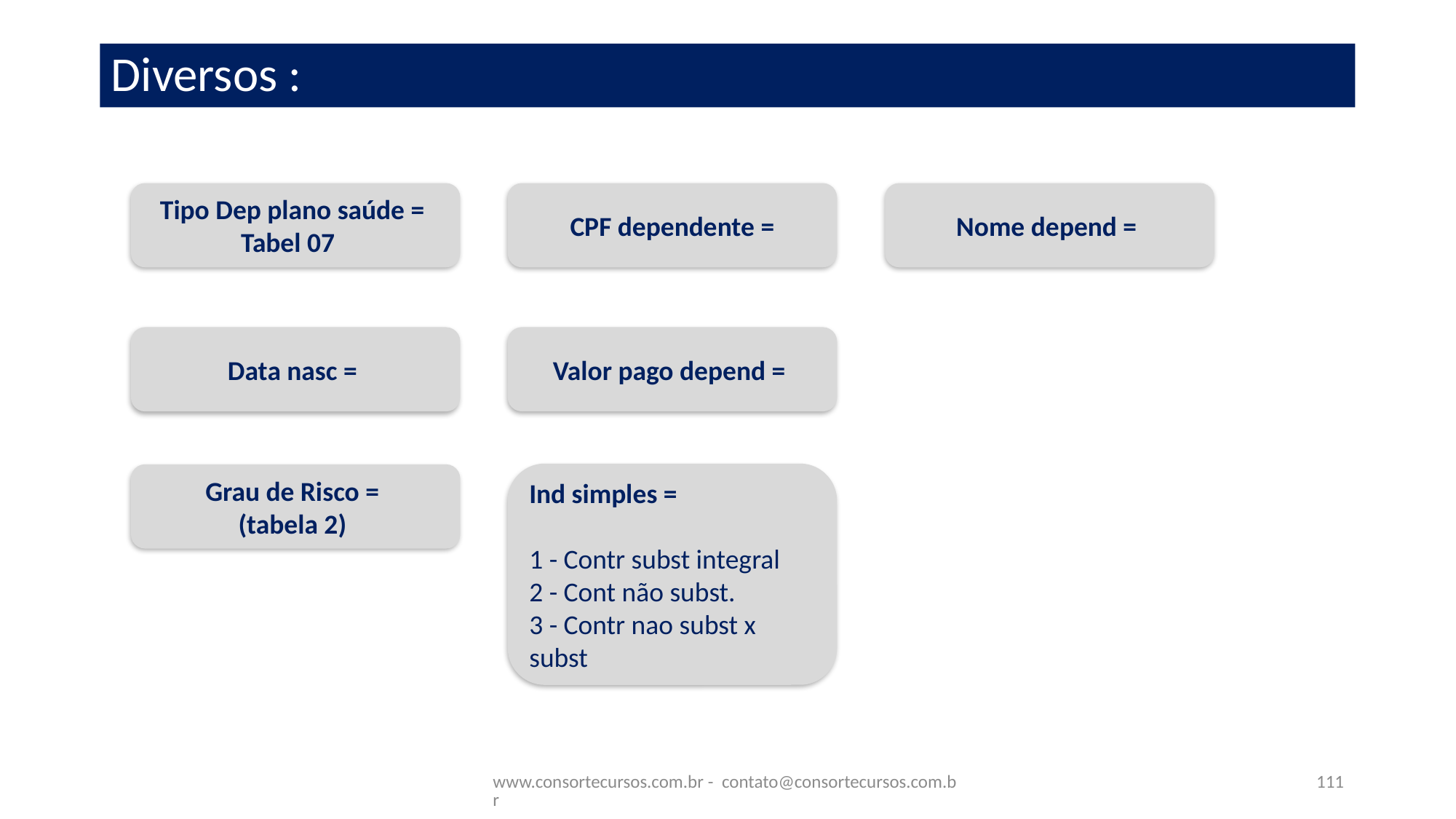

# Diversos :

Tipo Dep plano saúde =
Tabel 07
CPF dependente =
Nome depend =
Valor pago depend =
Data nasc =
Ind simples =

1 - Contr subst integral
2 - Cont não subst.
3 - Contr nao subst x subst
Grau de Risco =
(tabela 2)
www.consortecursos.com.br -  contato@consortecursos.com.br
111